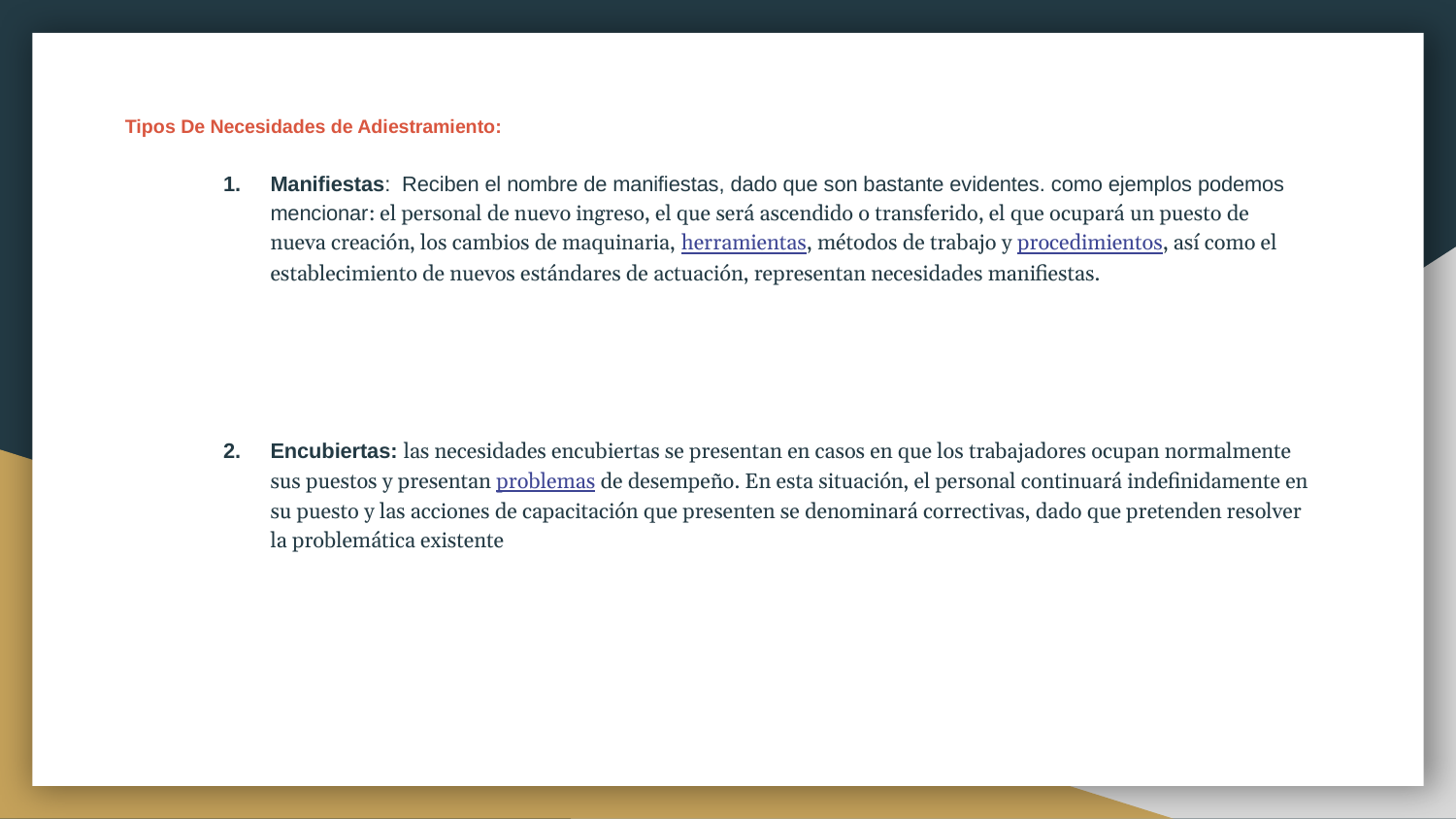

# Tipos De Necesidades de Adiestramiento:

Manifiestas:  Reciben el nombre de manifiestas, dado que son bastante evidentes. como ejemplos podemos mencionar: el personal de nuevo ingreso, el que será ascendido o transferido, el que ocupará un puesto de nueva creación, los cambios de maquinaria, herramientas, métodos de trabajo y procedimientos, así como el establecimiento de nuevos estándares de actuación, representan necesidades manifiestas.

Encubiertas: las necesidades encubiertas se presentan en casos en que los trabajadores ocupan normalmente sus puestos y presentan problemas de desempeño. En esta situación, el personal continuará indefinidamente en su puesto y las acciones de capacitación que presenten se denominará correctivas, dado que pretenden resolver la problemática existente